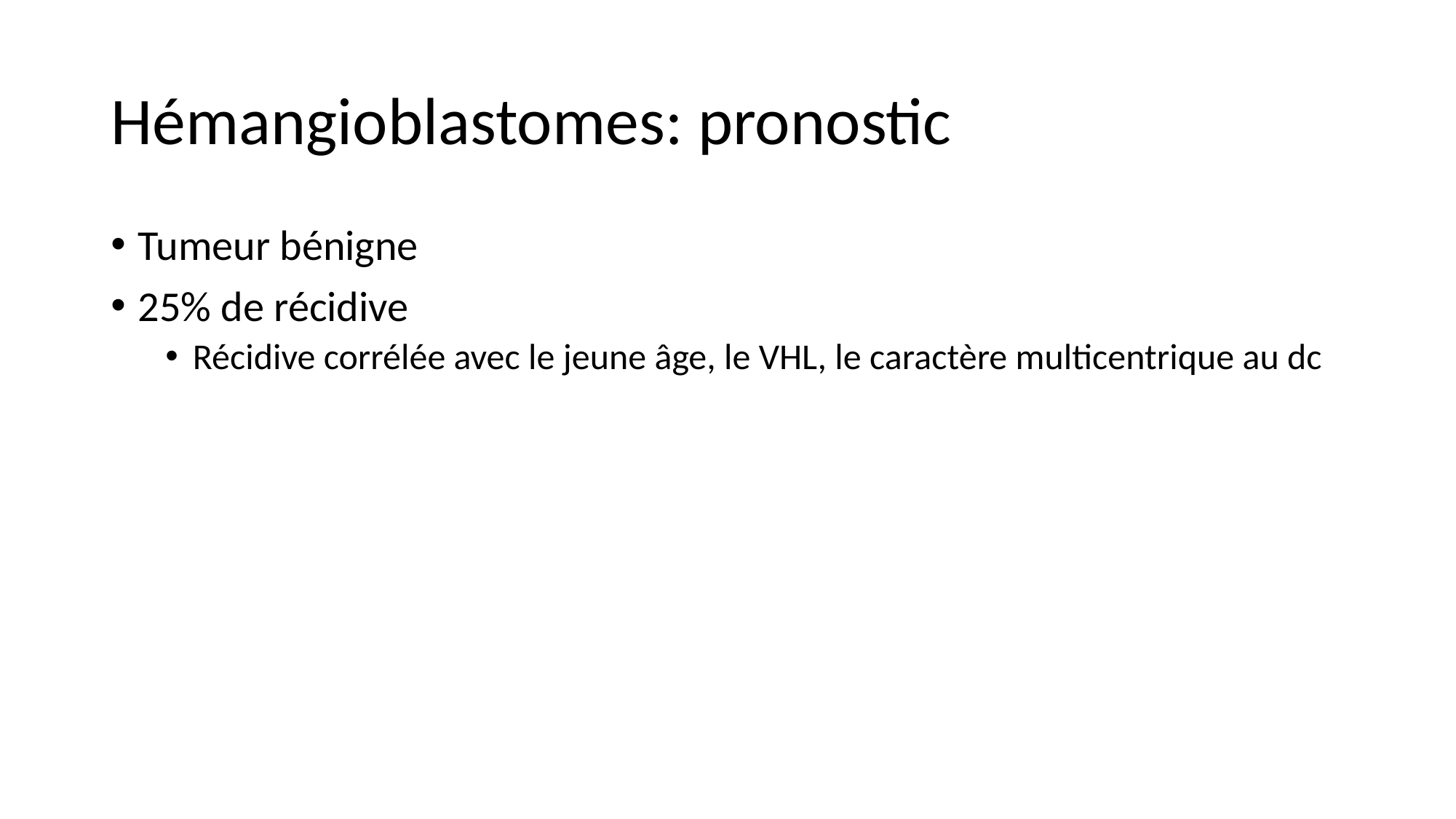

# Hémangioblastomes: pronostic
Tumeur bénigne
25% de récidive
Récidive corrélée avec le jeune âge, le VHL, le caractère multicentrique au dc